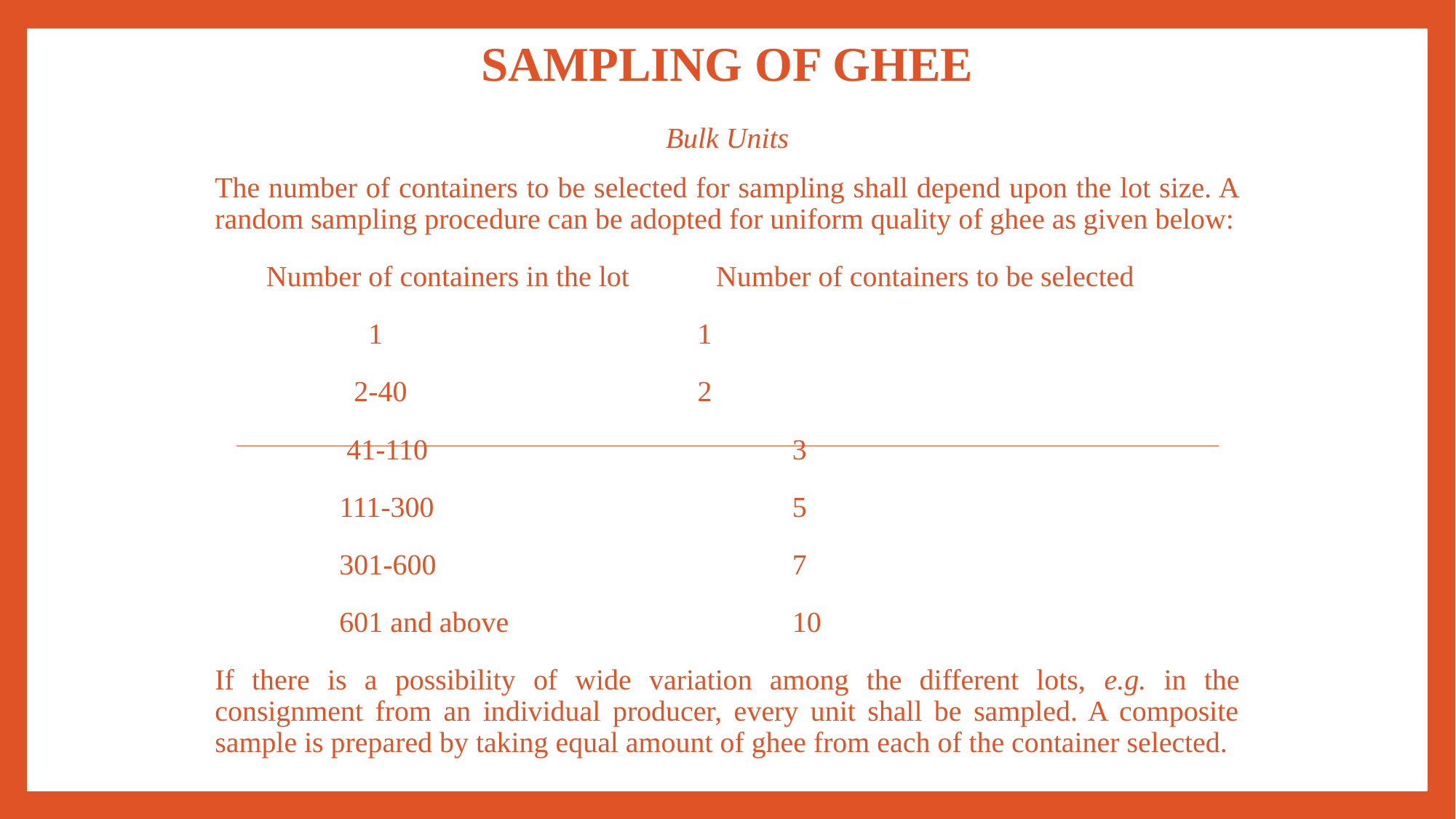

# Sampling of Ghee
Bulk Units
The number of containers to be selected for sampling shall depend upon the lot size. A random sampling procedure can be adopted for uniform quality of ghee as given below:
Number of containers in the lot            Number of containers to be selected
       1                                    		1
     2-40                                   		2
    41-110                                 	 	3
   111-300                                 	 	5
   301-600                                 	 	7
   601 and above                           		10
If there is a possibility of wide variation among the different lots, e.g. in the consignment from an individual producer, every unit shall be sampled. A composite sample is prepared by taking equal amount of ghee from each of the container selected.